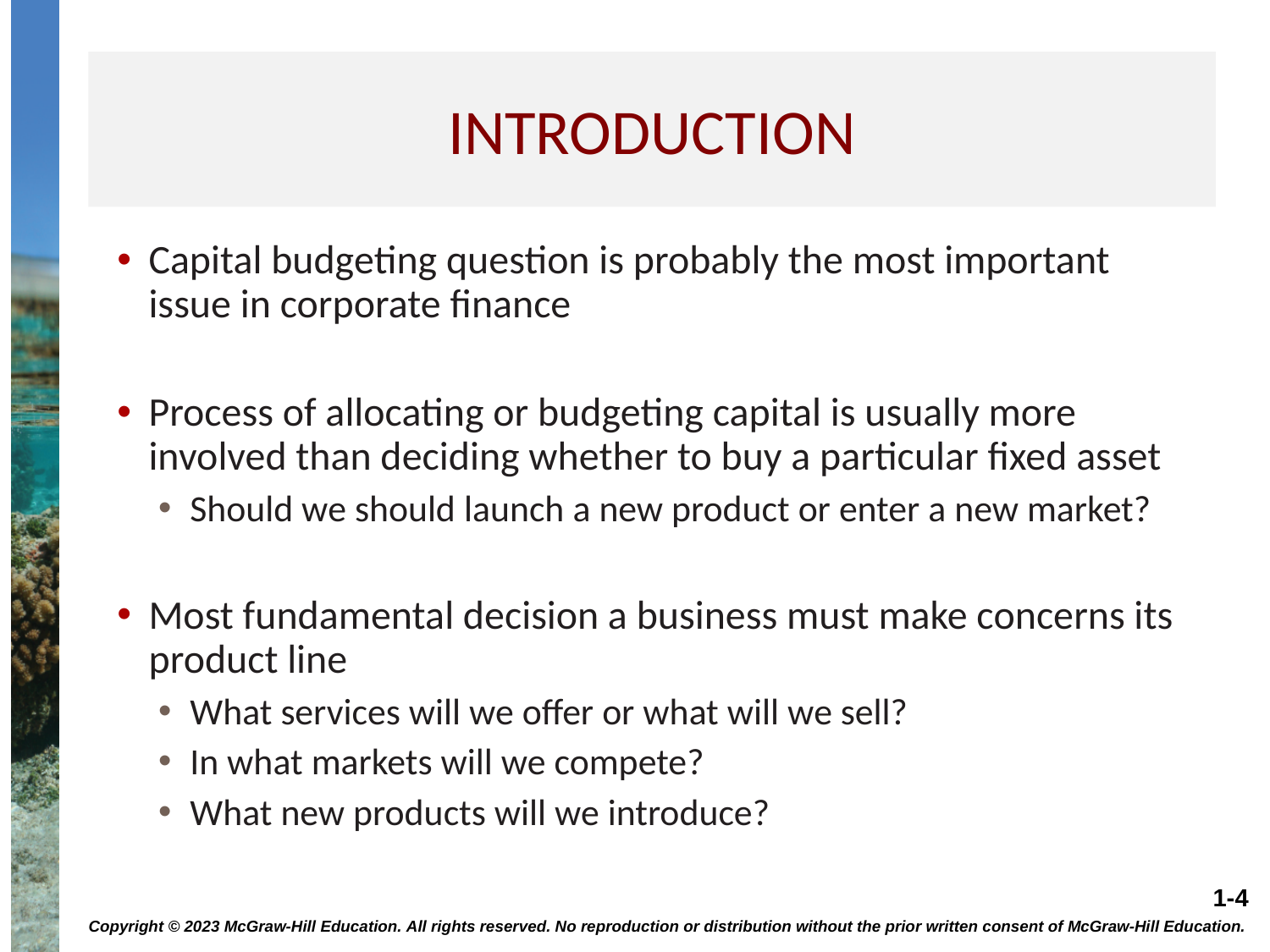

# introduction
Capital budgeting question is probably the most important issue in corporate finance

Process of allocating or budgeting capital is usually more involved than deciding whether to buy a particular fixed asset
Should we should launch a new product or enter a new market?

Most fundamental decision a business must make concerns its product line
What services will we offer or what will we sell?
In what markets will we compete?
What new products will we introduce?
Copyright © 2023 McGraw-Hill Education. All rights reserved. No reproduction or distribution without the prior written consent of McGraw-Hill Education.